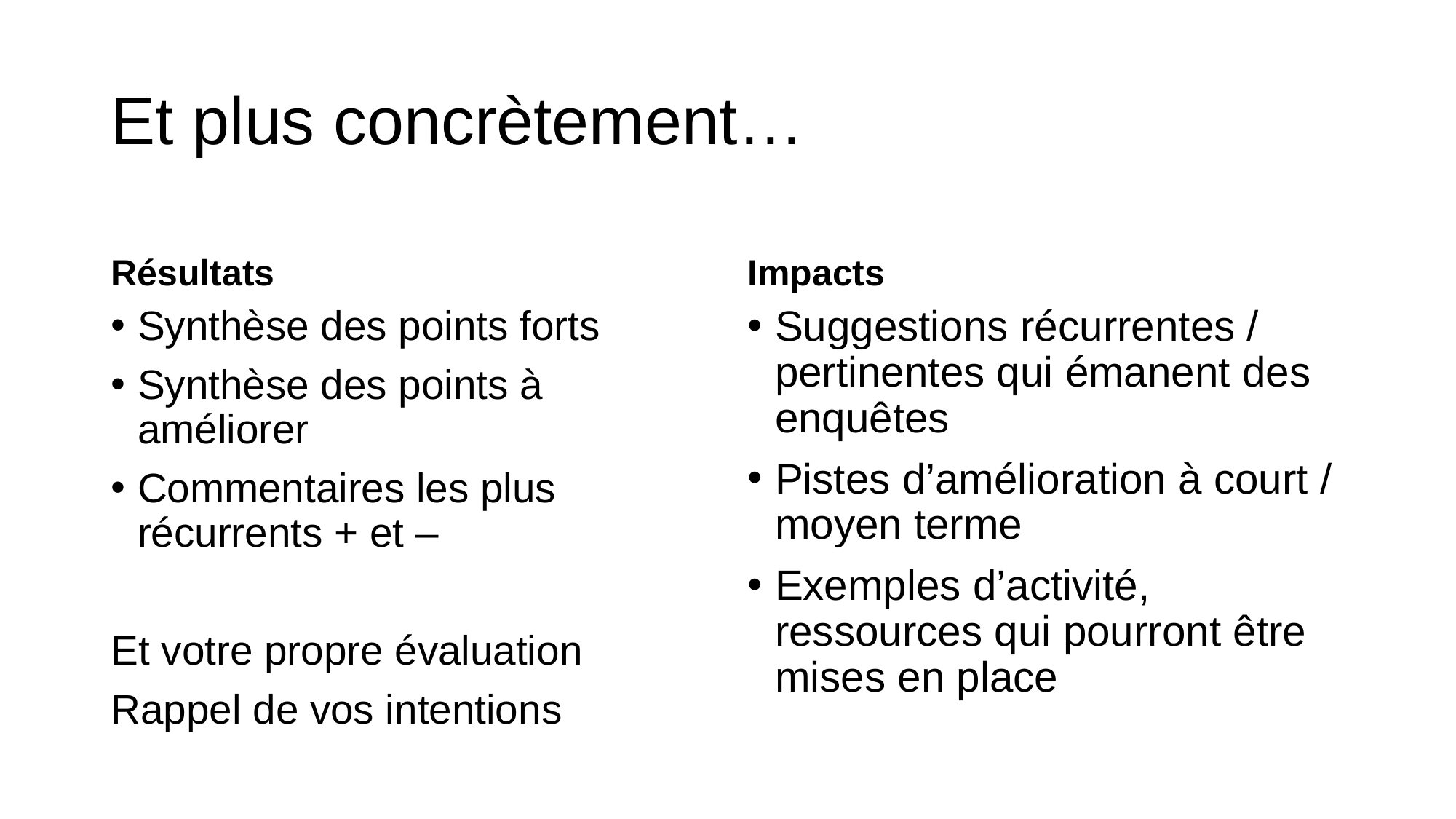

# Et plus concrètement…
Résultats
Impacts
Synthèse des points forts
Synthèse des points à améliorer
Commentaires les plus récurrents + et –

Et votre propre évaluation
Rappel de vos intentions
Suggestions récurrentes / pertinentes qui émanent des enquêtes
Pistes d’amélioration à court / moyen terme
Exemples d’activité, ressources qui pourront être mises en place